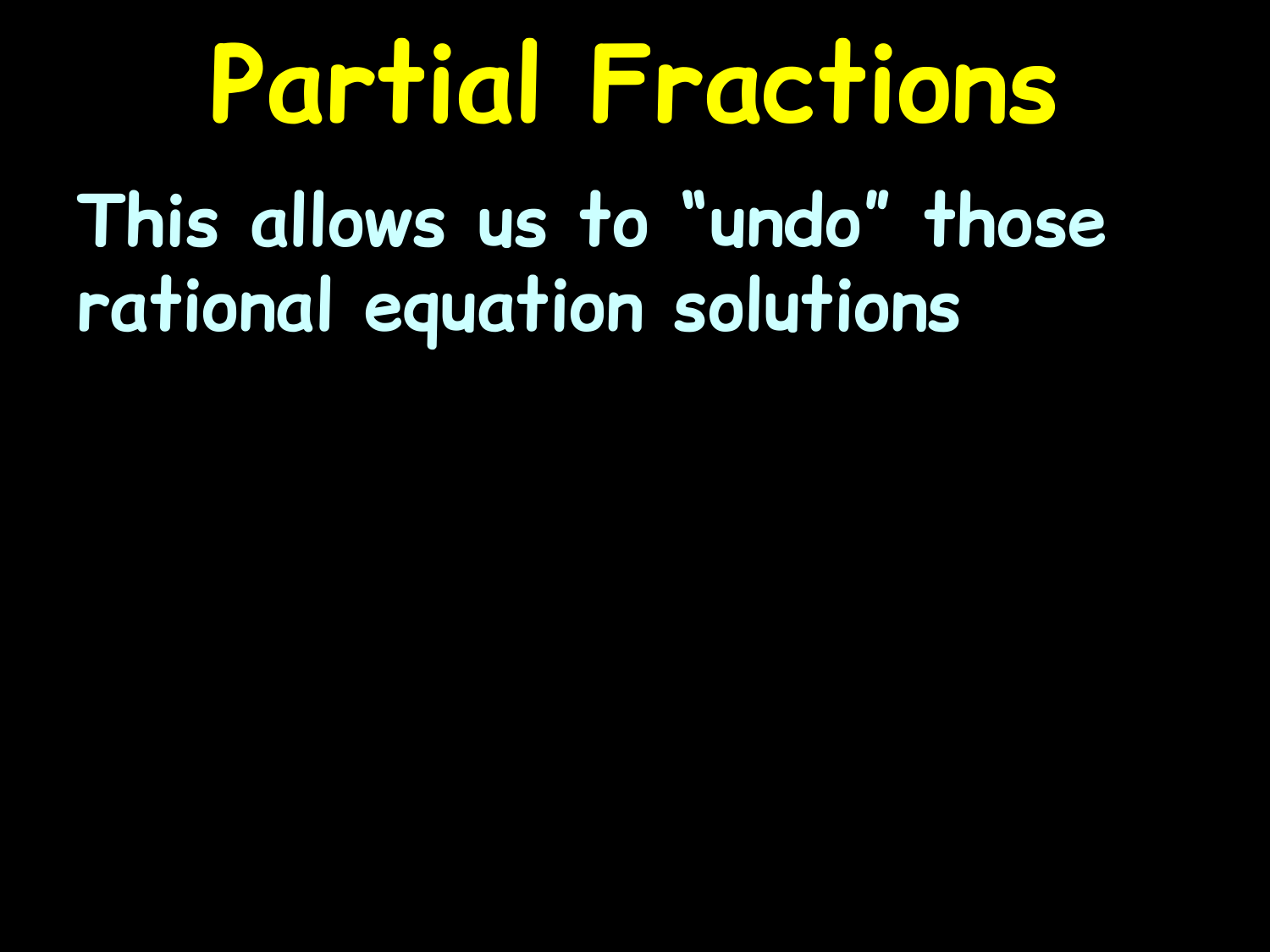

# Partial Fractions
This allows us to “undo” those rational equation solutions